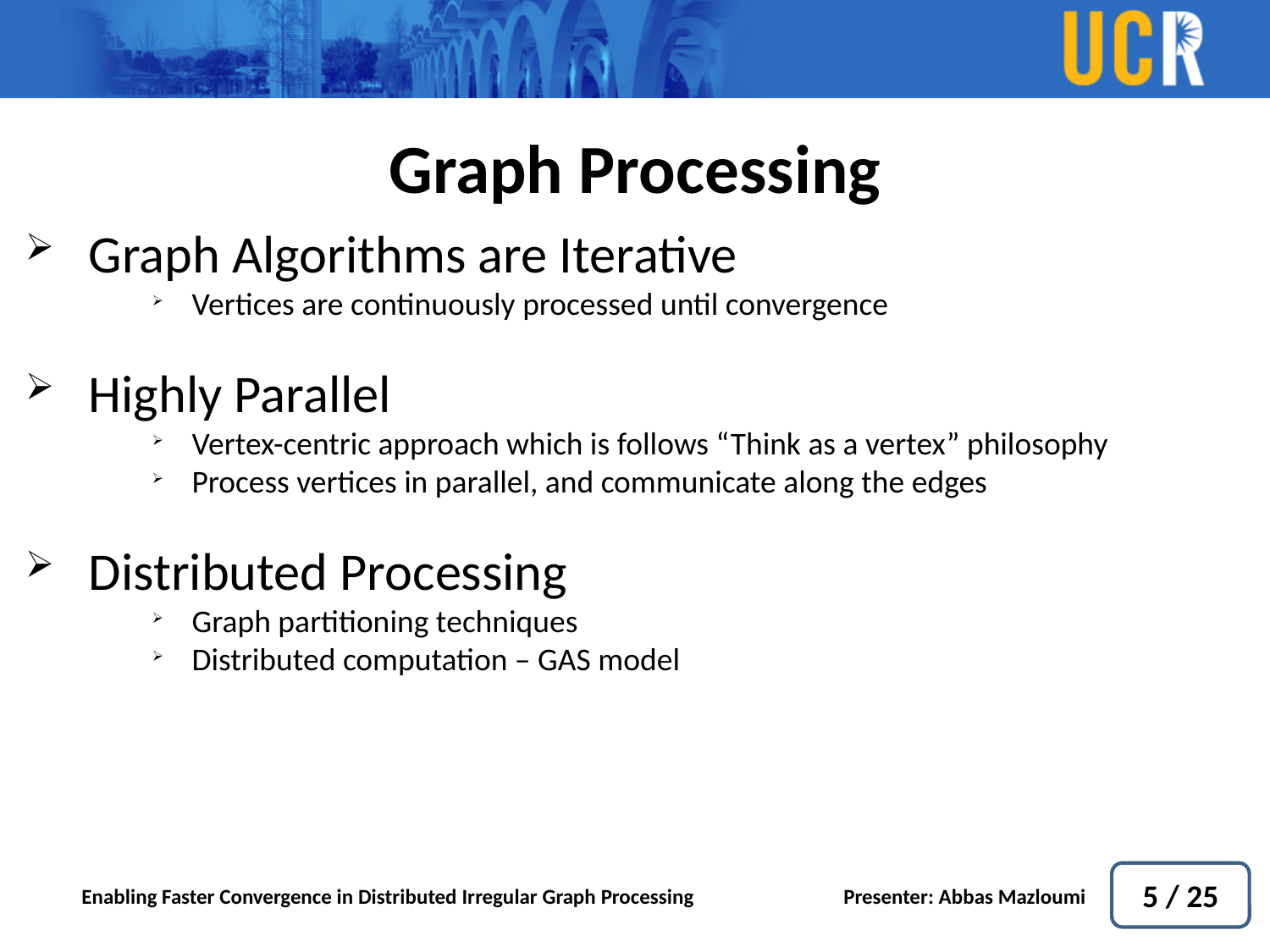

Graph Processing
Graph Algorithms are Iterative
Vertices are continuously processed until convergence

Highly Parallel
Vertex-centric approach which is follows “Think as a vertex” philosophy
Process vertices in parallel, and communicate along the edges

Distributed Processing
Graph partitioning techniques
Distributed computation – GAS model
5 / 25
Enabling Faster Convergence in Distributed Irregular Graph Processing		Presenter: Abbas Mazloumi